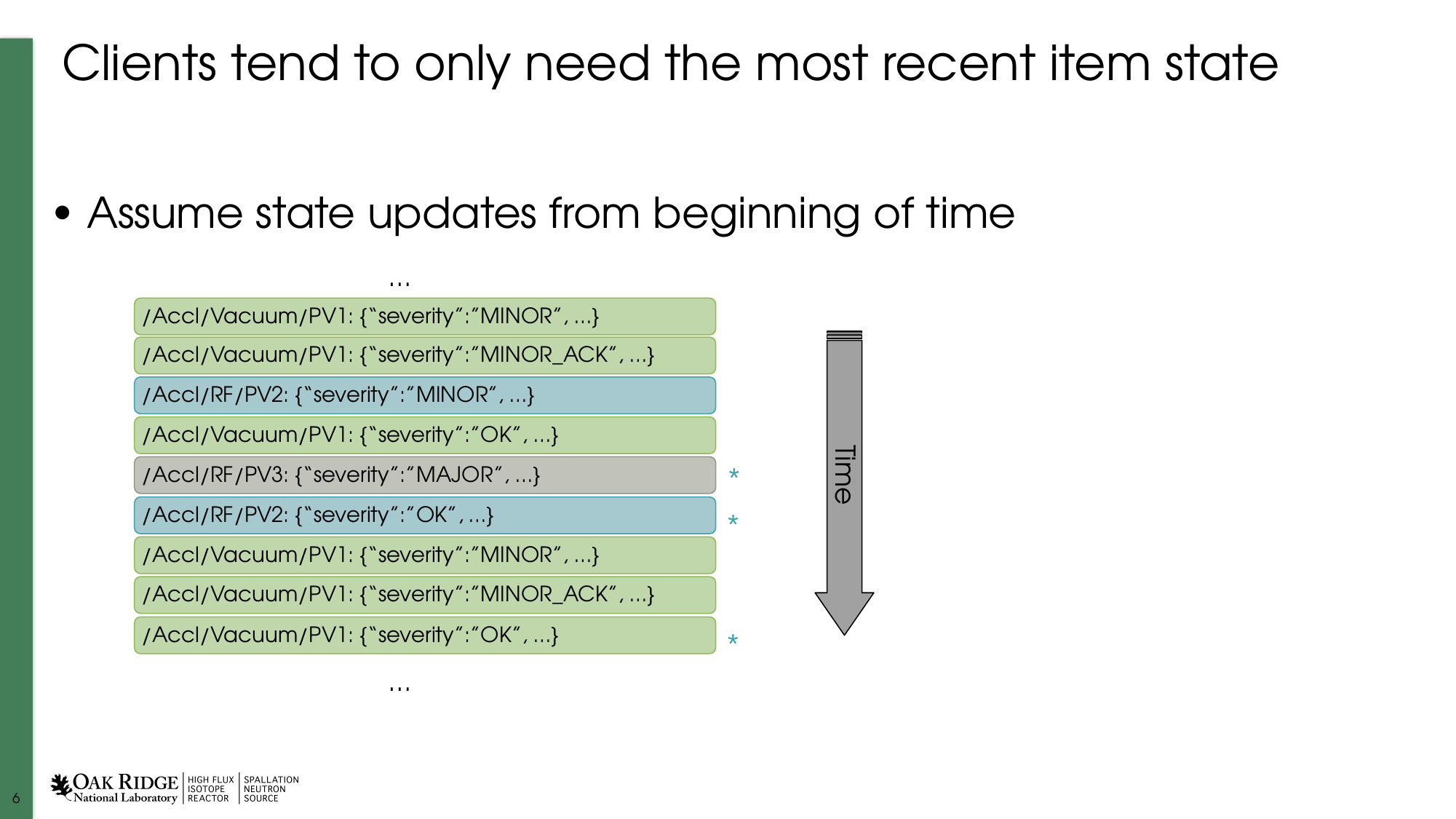

# Clients tend to only need the most recent item state
Assume state updates from beginning of time
…
/Accl/Vacuum/PV1: {“severity”:”MINOR”, …}
/Accl/Vacuum/PV1: {“severity”:”MINOR_ACK”, …}
/Accl/RF/PV2: {“severity”:”MINOR”, …}
/Accl/Vacuum/PV1: {“severity”:”OK”, …}
Time
*
/Accl/RF/PV3: {“severity”:”MAJOR”, …}
/Accl/RF/PV2: {“severity”:”OK”, …}
*
/Accl/Vacuum/PV1: {“severity”:”MINOR”, …}
/Accl/Vacuum/PV1: {“severity”:”MINOR_ACK”, …}
/Accl/Vacuum/PV1: {“severity”:”OK”, …}
*
…